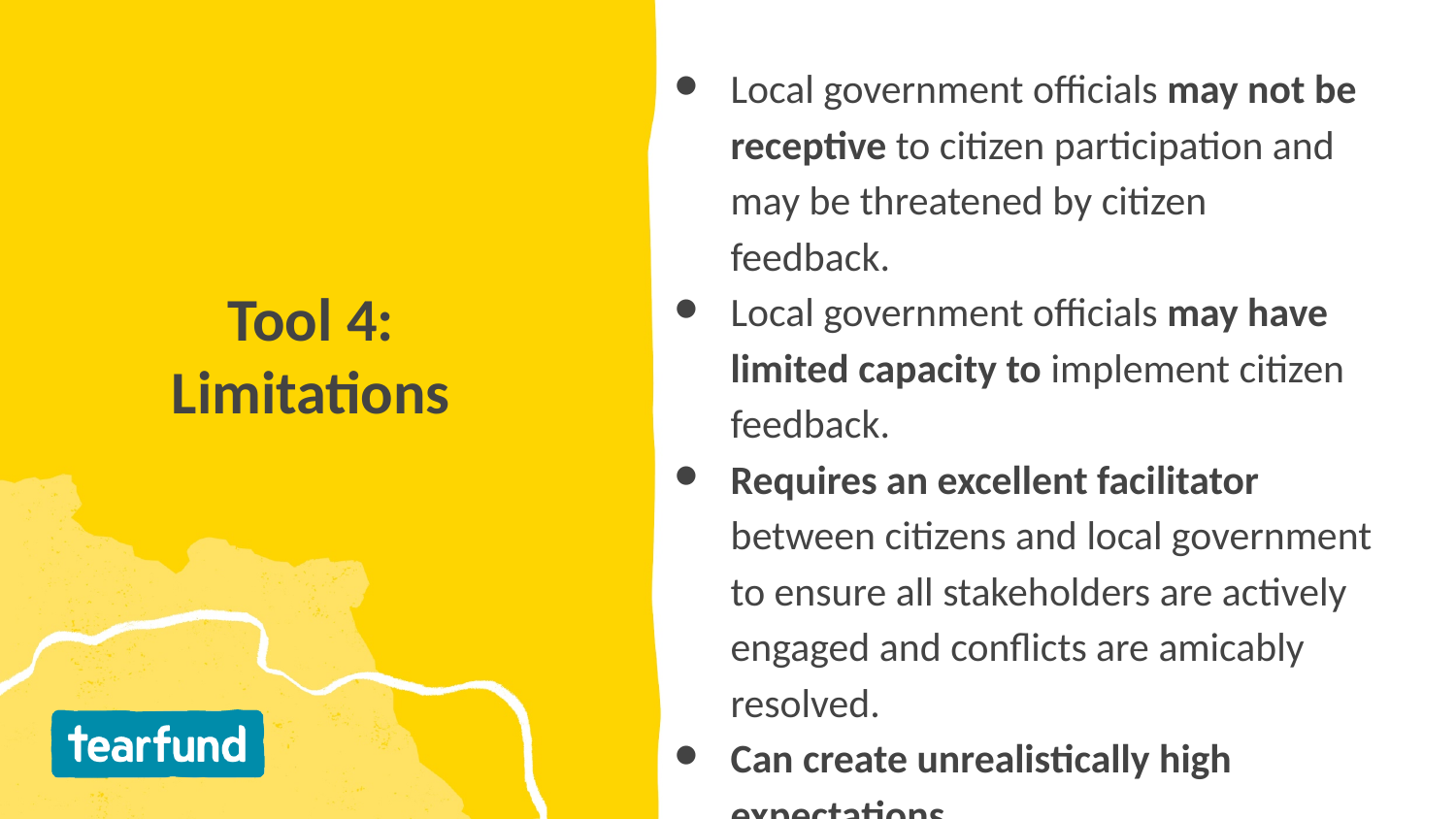

Local government officials may not be receptive to citizen participation and may be threatened by citizen feedback.
Local government officials may have limited capacity to implement citizen feedback.
Requires an excellent facilitator between citizens and local government to ensure all stakeholders are actively engaged and conflicts are amicably resolved.
Can create unrealistically high expectations

# Tool 4: Limitations